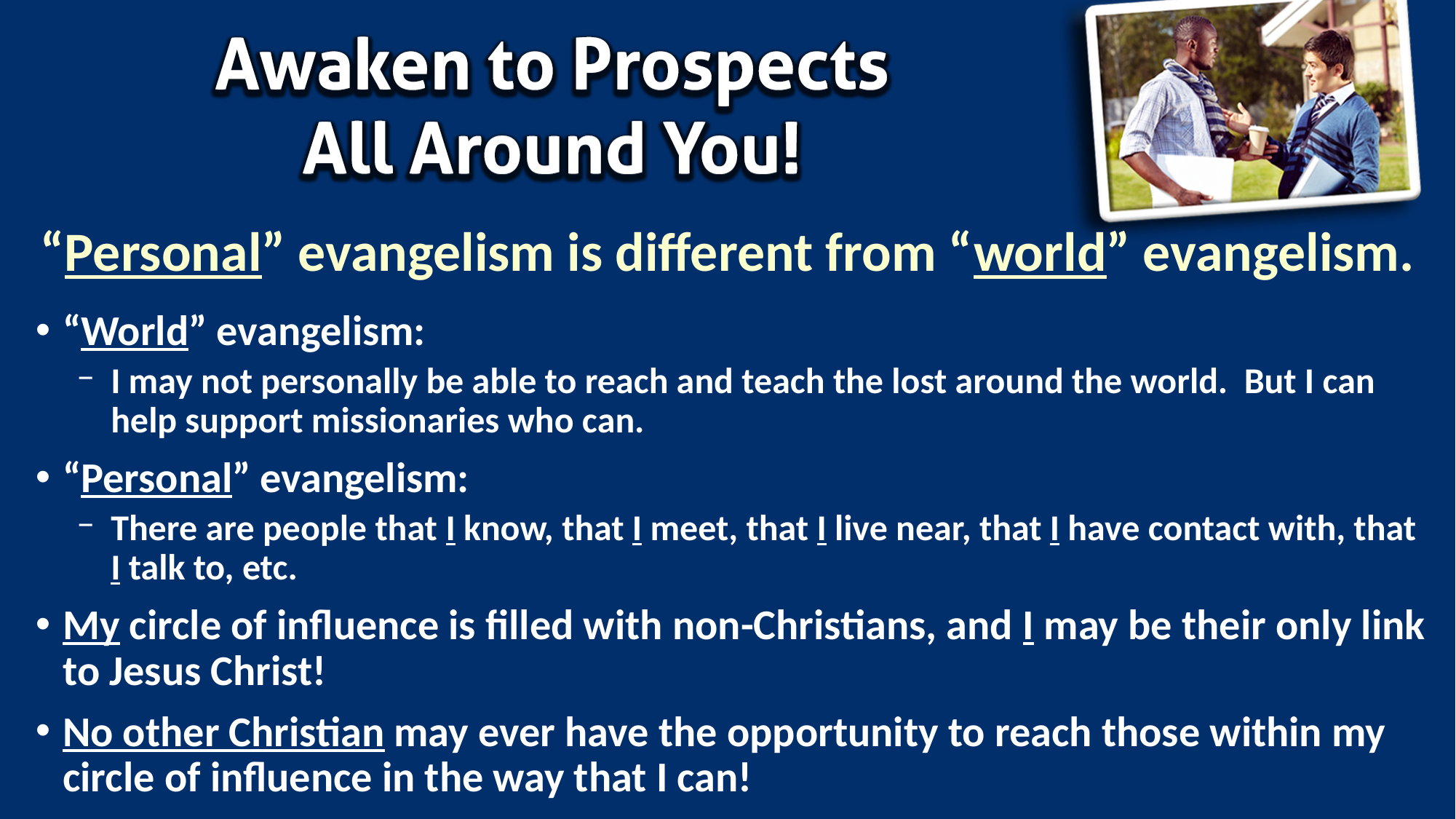

# “Personal” evangelism is different from “world” evangelism.
“World” evangelism:
I may not personally be able to reach and teach the lost around the world.  But I can help support missionaries who can.
“Personal” evangelism:
There are people that I know, that I meet, that I live near, that I have contact with, that I talk to, etc.
My circle of influence is filled with non-Christians, and I may be their only link to Jesus Christ!
No other Christian may ever have the opportunity to reach those within my circle of influence in the way that I can!